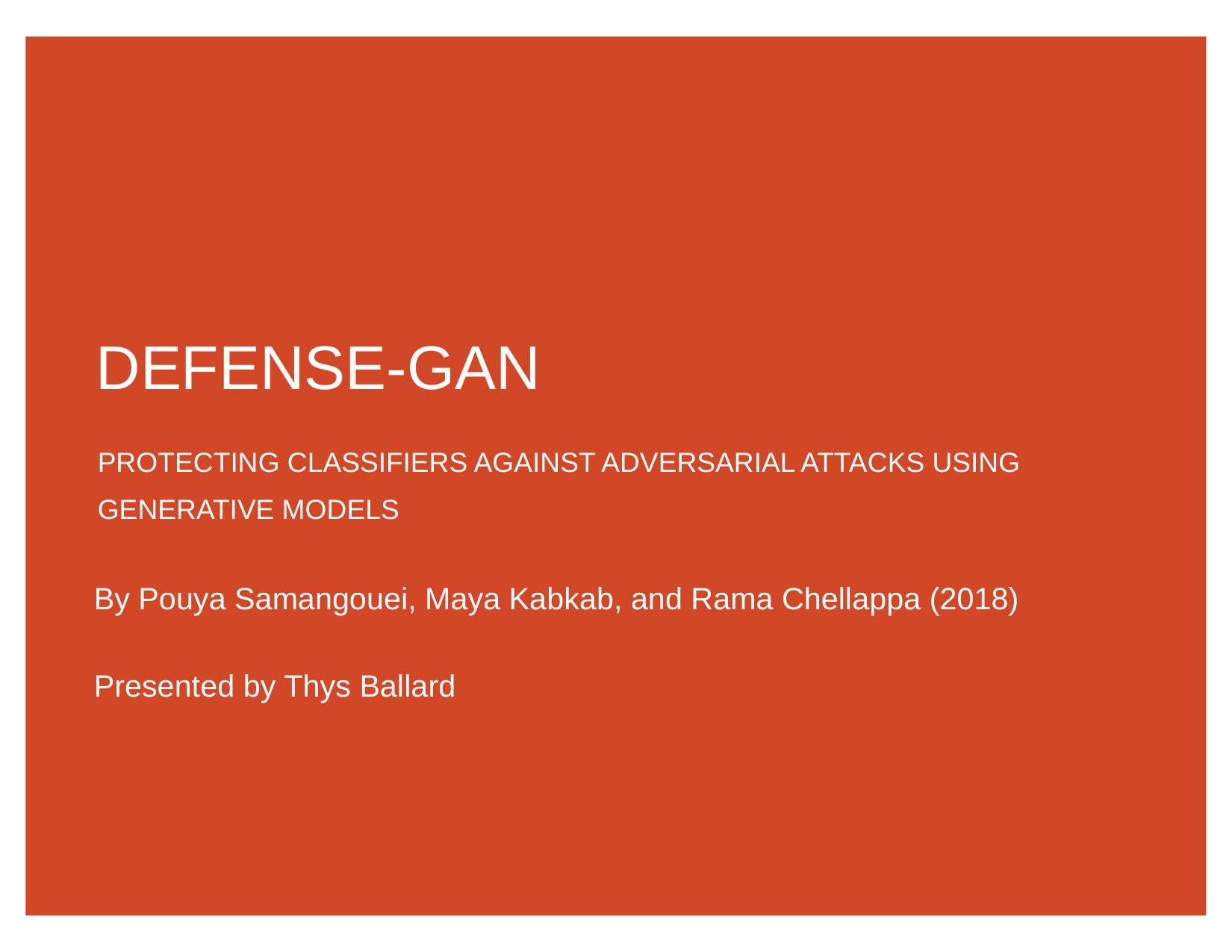

# DEFENSE-GAN
PROTECTING CLASSIFIERS AGAINST ADVERSARIAL ATTACKS USING
GENERATIVE MODELS
By Pouya Samangouei, Maya Kabkab, and Rama Chellappa (2018)
Presented by Thys Ballard